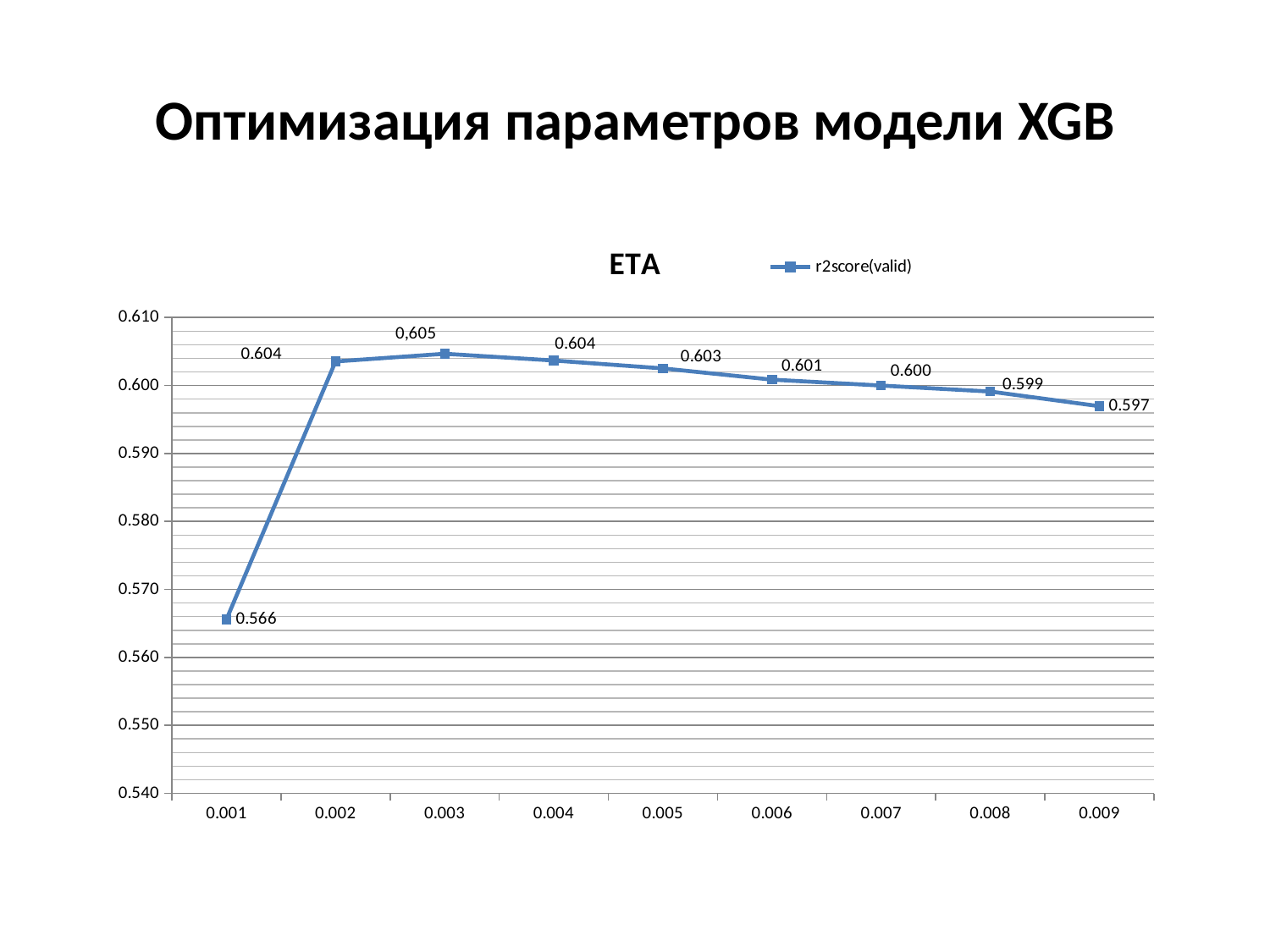

# Оптимизация параметров модели XGB

### Chart: ETA

| Category |  |
|---|---|
| 1.0000000000000013E-3 | 0.565584400045289 |
| 2.0000000000000026E-3 | 0.603542652342598 |
| 3.0000000000000044E-3 | 0.6046708322901982 |
| 4.0000000000000053E-3 | 0.603683225057426 |
| 5.0000000000000053E-3 | 0.602521641458508 |
| 6.0000000000000079E-3 | 0.6008643321022896 |
| 7.000000000000008E-3 | 0.5999970308277227 |
| 8.0000000000000123E-3 | 0.5991149889667359 |
| 9.000000000000008E-3 | 0.5969616736516083 |